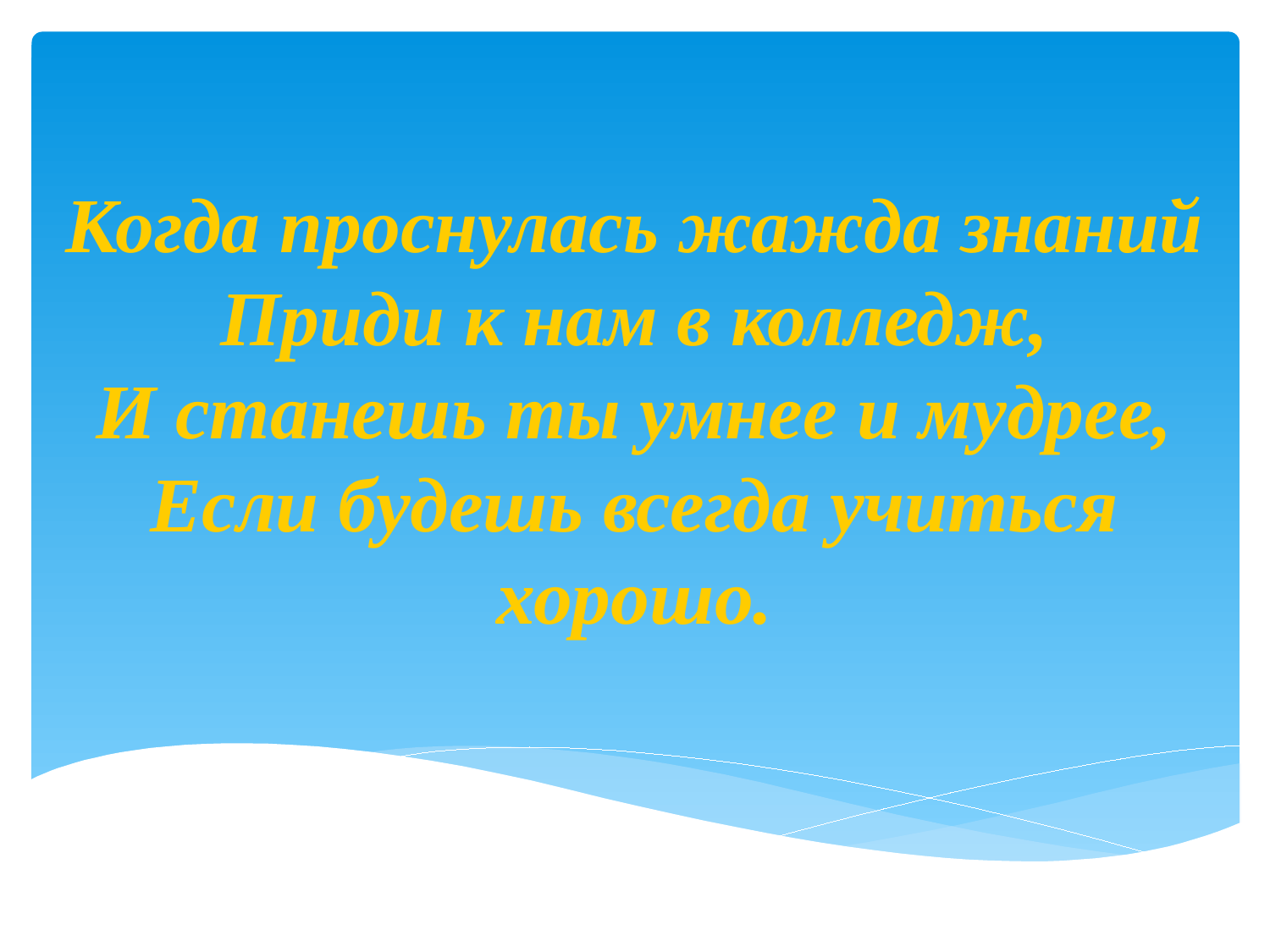

Когда проснулась жажда знаний
Приди к нам в колледж,
И станешь ты умнее и мудрее,
Если будешь всегда учиться хорошо.